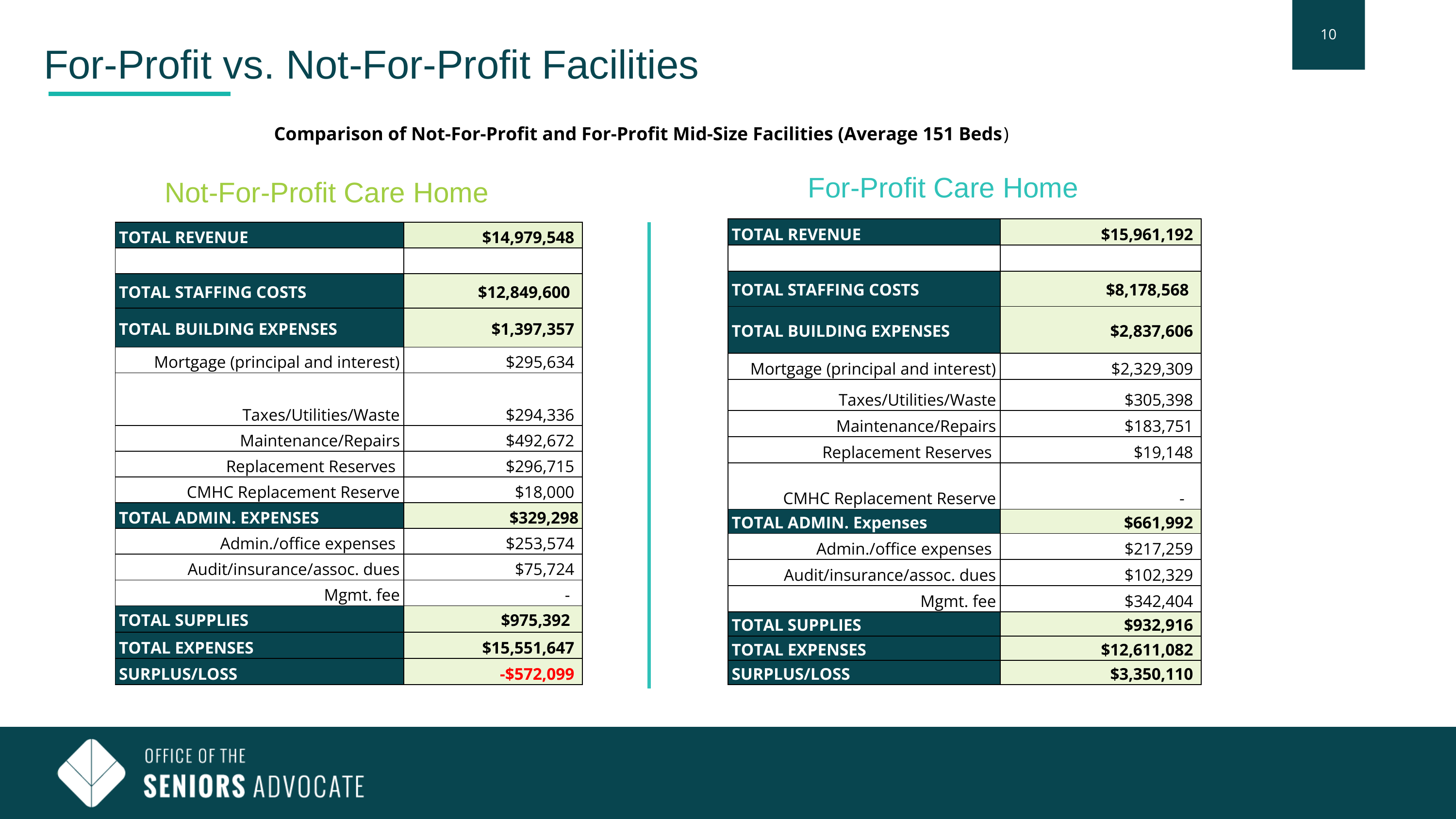

10
# For-Profit vs. Not-For-Profit Facilities
Comparison of Not-For-Profit and For-Profit Mid-Size Facilities (Average 151 Beds)
For-Profit Care Home
Not-For-Profit Care Home
| TOTAL REVENUE | $15,961,192 |
| --- | --- |
|  |  |
| TOTAL STAFFING COSTS | $8,178,568 |
| TOTAL BUILDING EXPENSES | $2,837,606 |
| Mortgage (principal and interest) | $2,329,309 |
| Taxes/Utilities/Waste | $305,398 |
| Maintenance/Repairs | $183,751 |
| Replacement Reserves | $19,148 |
| CMHC Replacement Reserve | - |
| TOTAL ADMIN. Expenses | $661,992 |
| Admin./office expenses | $217,259 |
| Audit/insurance/assoc. dues | $102,329 |
| Mgmt. fee | $342,404 |
| TOTAL SUPPLIES | $932,916 |
| TOTAL EXPENSES | $12,611,082 |
| SURPLUS/LOSS | $3,350,110 |
| TOTAL REVENUE | $14,979,548 |
| --- | --- |
|  |  |
| TOTAL STAFFING COSTS | $12,849,600 |
| TOTAL BUILDING EXPENSES | $1,397,357 |
| Mortgage (principal and interest) | $295,634 |
| Taxes/Utilities/Waste | $294,336 |
| Maintenance/Repairs | $492,672 |
| Replacement Reserves | $296,715 |
| CMHC Replacement Reserve | $18,000 |
| TOTAL ADMIN. EXPENSES | $329,298 |
| Admin./office expenses | $253,574 |
| Audit/insurance/assoc. dues | $75,724 |
| Mgmt. fee | - |
| TOTAL SUPPLIES | $975,392 |
| TOTAL EXPENSES | $15,551,647 |
| SURPLUS/LOSS | -$572,099 |